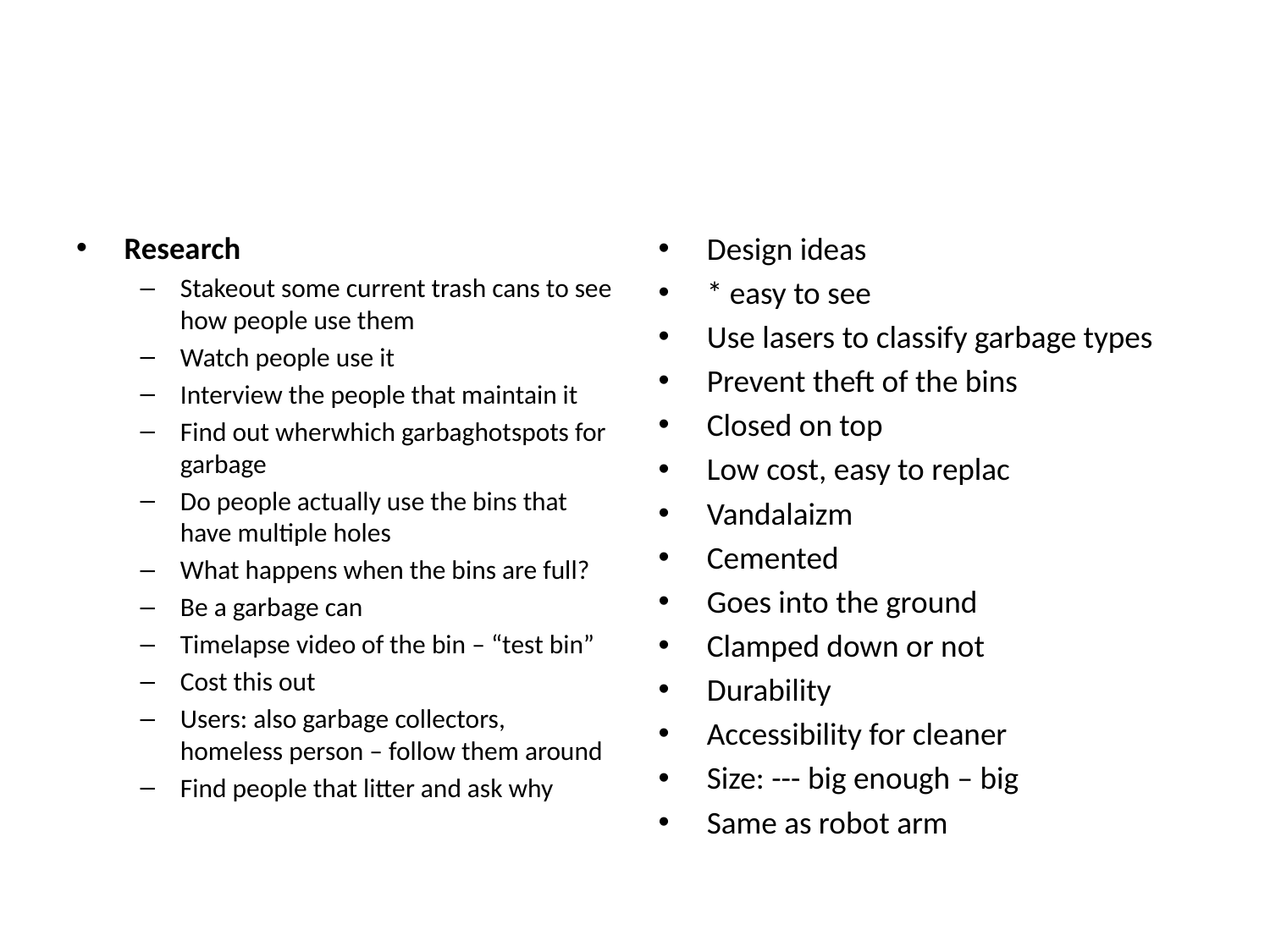

#
Research
Stakeout some current trash cans to see how people use them
Watch people use it
Interview the people that maintain it
Find out wherwhich garbaghotspots for garbage
Do people actually use the bins that have multiple holes
What happens when the bins are full?
Be a garbage can
Timelapse video of the bin – “test bin”
Cost this out
Users: also garbage collectors, homeless person – follow them around
Find people that litter and ask why
Design ideas
* easy to see
Use lasers to classify garbage types
Prevent theft of the bins
Closed on top
Low cost, easy to replac
Vandalaizm
Cemented
Goes into the ground
Clamped down or not
Durability
Accessibility for cleaner
Size: --- big enough – big
Same as robot arm